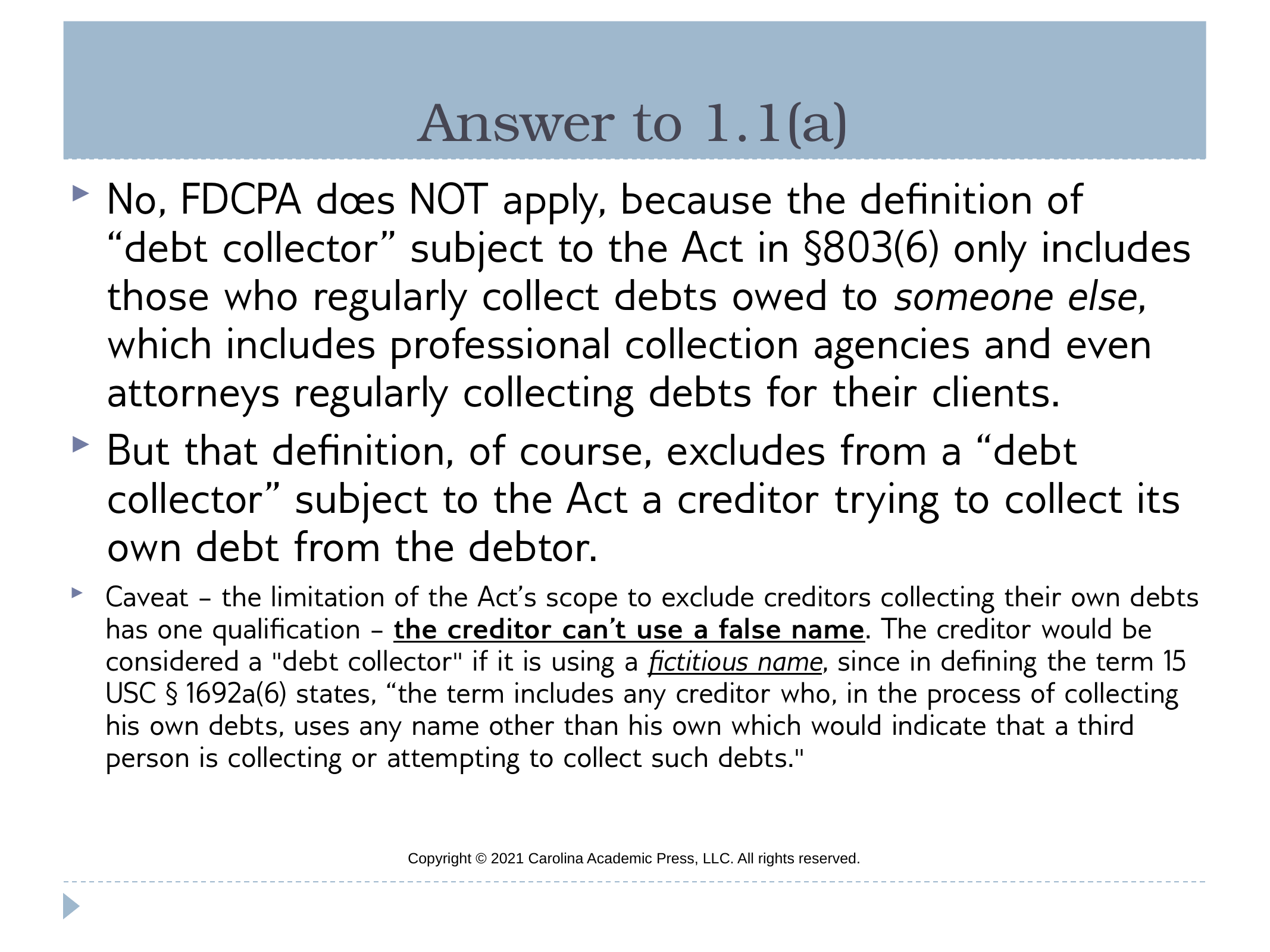

# Answer to 1.1(a)
No, FDCPA does NOT apply, because the definition of “debt collector” subject to the Act in §803(6) only includes those who regularly collect debts owed to someone else, which includes professional collection agencies and even attorneys regularly collecting debts for their clients.
But that definition, of course, excludes from a “debt collector” subject to the Act a creditor trying to collect its own debt from the debtor.
Caveat – the limitation of the Act’s scope to exclude creditors collecting their own debts has one qualification – the creditor can’t use a false name. The creditor would be considered a "debt collector" if it is using a fictitious name, since in defining the term 15 USC § 1692a(6) states, “the term includes any creditor who, in the process of collecting his own debts, uses any name other than his own which would indicate that a third person is collecting or attempting to collect such debts."
Copyright © 2021 Carolina Academic Press, LLC. All rights reserved.